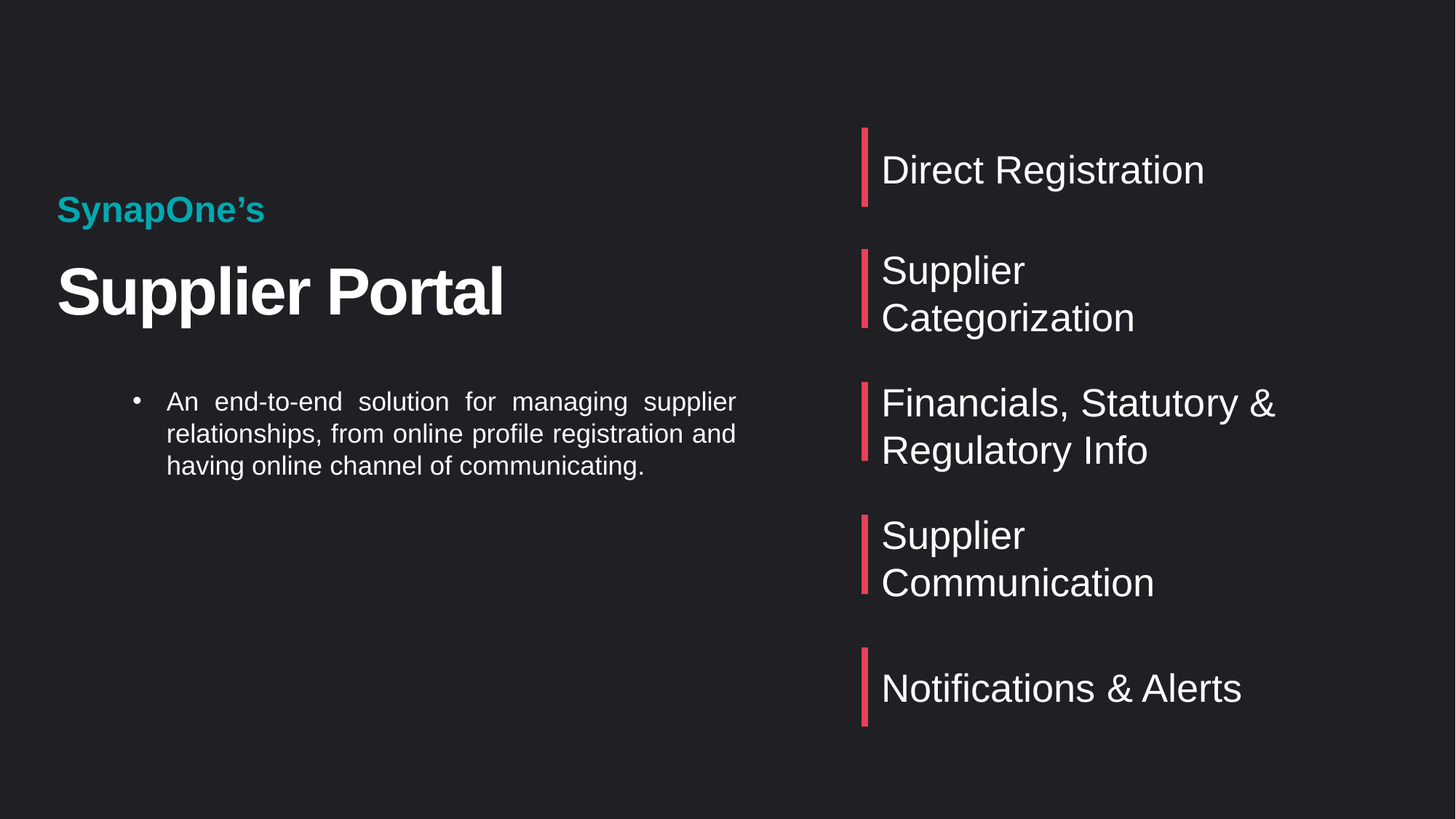

Direct Registration

SynapOne’s
Supplier
Categorization

Supplier Portal
Financials, Statutory & Regulatory Info

An end-to-end solution for managing supplier relationships, from online profile registration and having online channel of communicating.
Supplier Communication

Notifications & Alerts